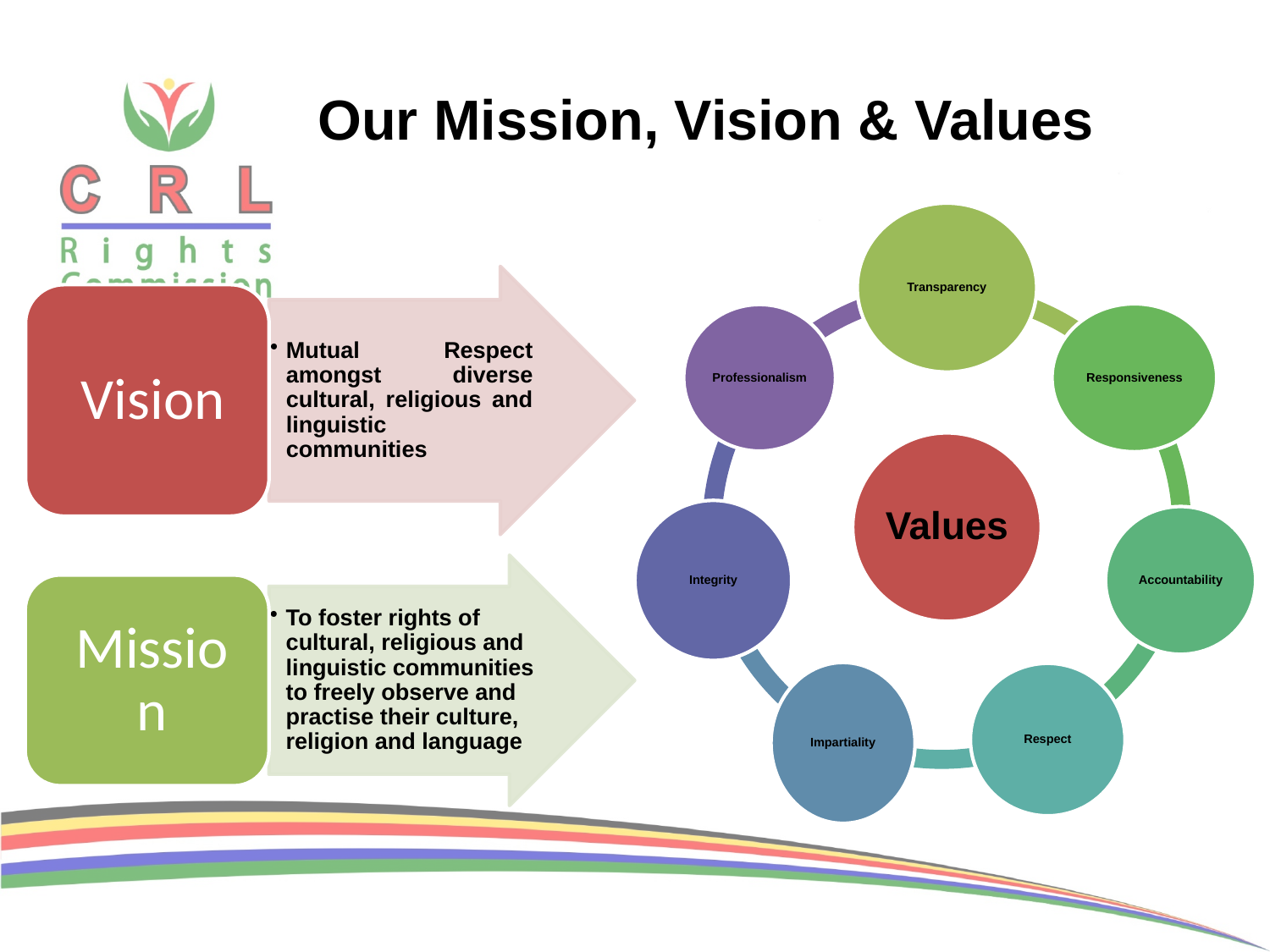

# Our Mission, Vision & Values
Values
Transparency
Responsiveness
Accountability
Respect
Impartiality
Integrity
Professionalism
Mutual Respect amongst diverse cultural, religious and linguistic communities
Vision
To foster rights of cultural, religious and linguistic communities to freely observe and practise their culture, religion and language
Mission